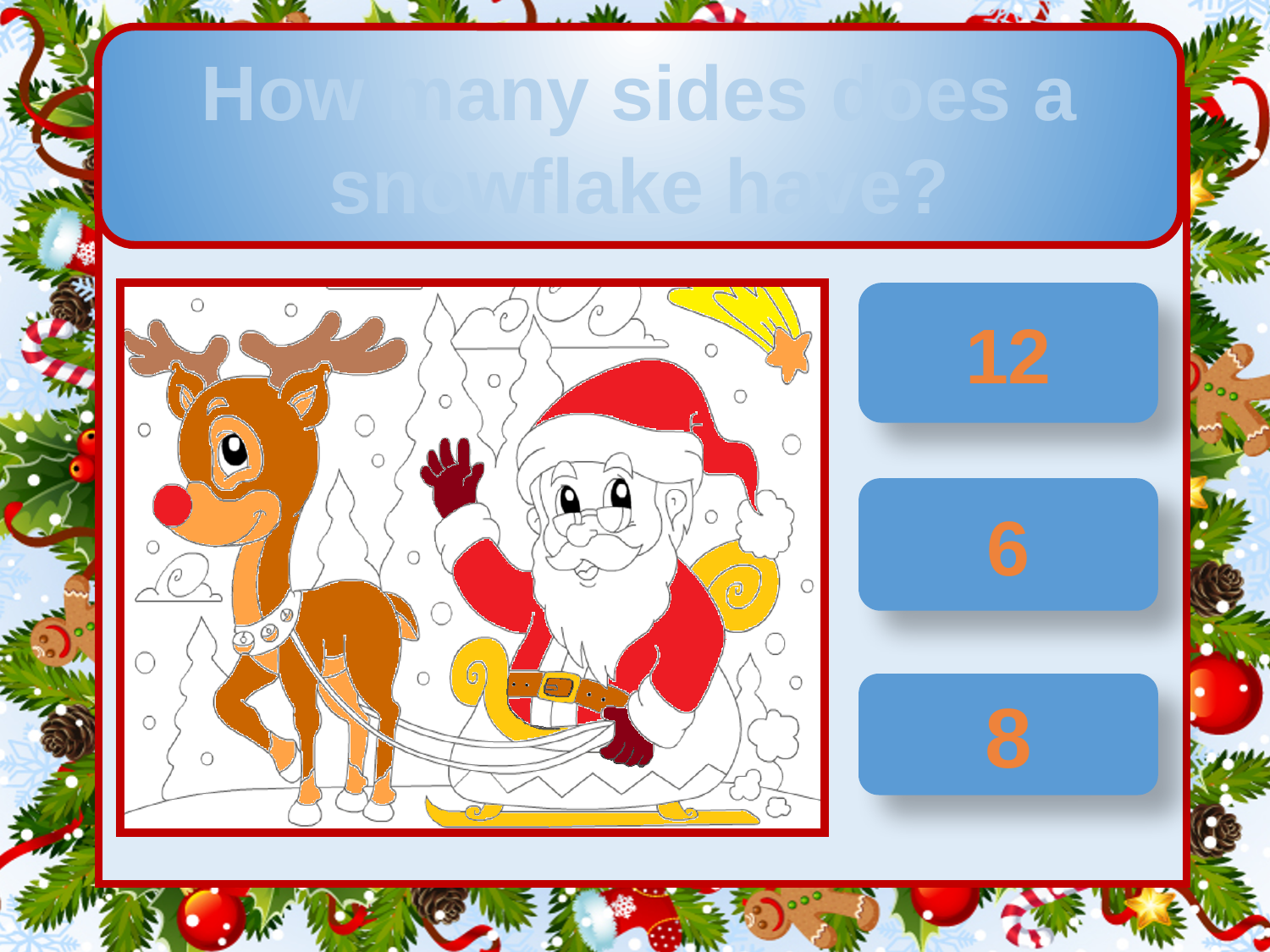

How many sides does a snowflake have?

12
6
8